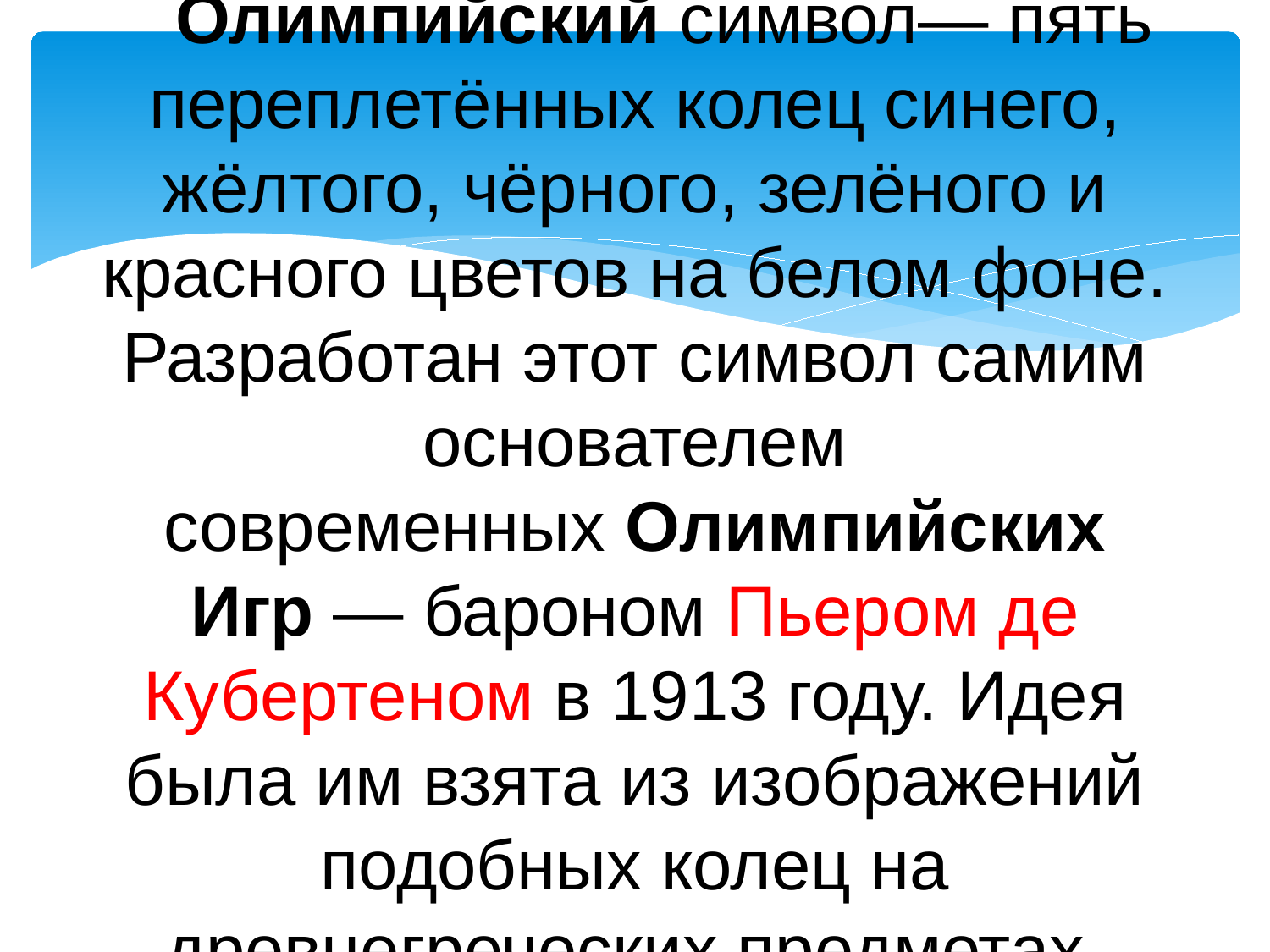

# Олимпийский символ— пять переплетённых колец синего, жёлтого, чёрного, зелёного и красного цветов на белом фоне. Разработан этот символ самим основателем современных Олимпийских Игр — бароном Пьером де Кубертеном в 1913 году. Идея была им взята из изображений подобных колец на древнегреческих предметах.